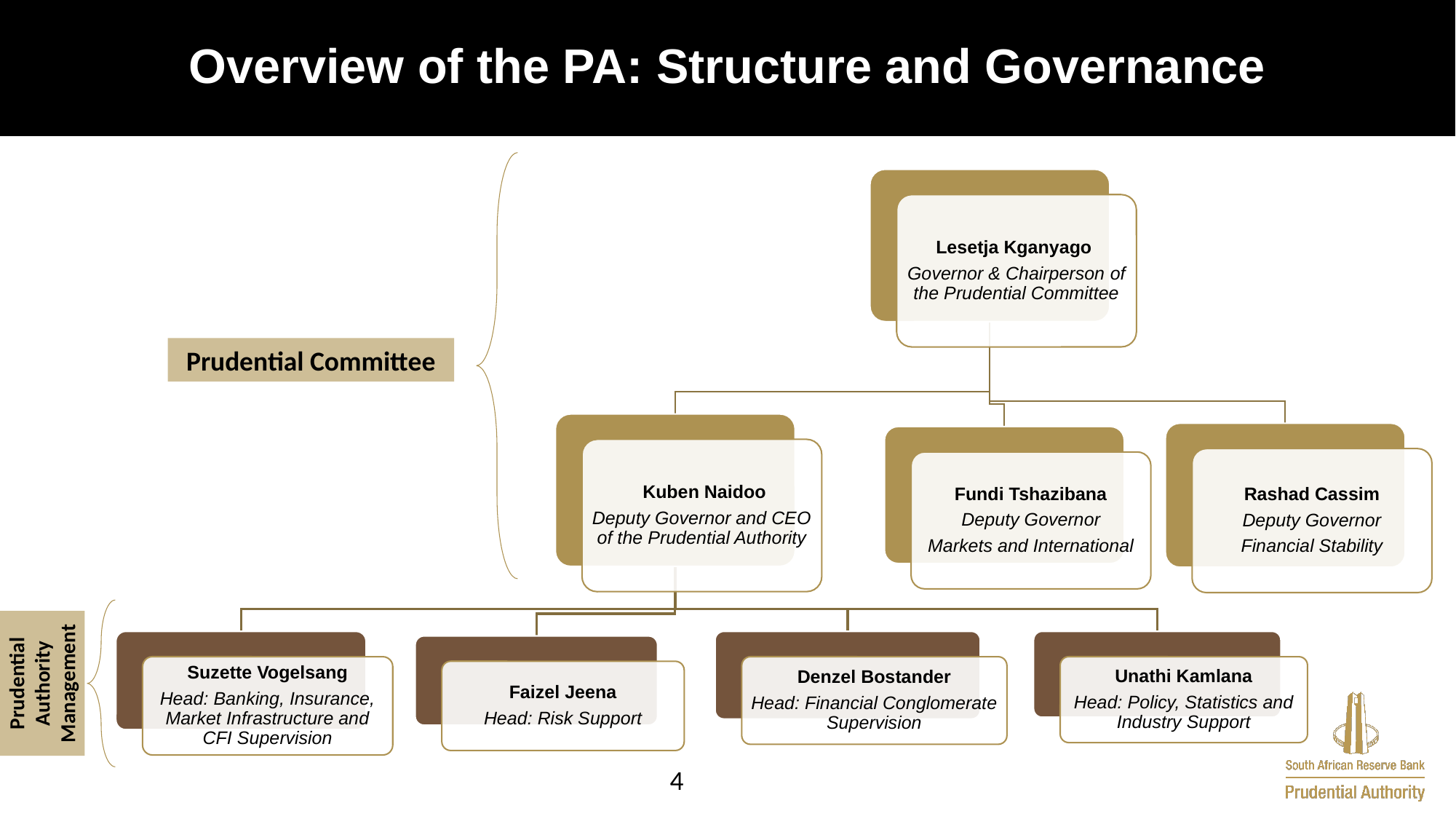

# Overview of the PA: Structure and Governance
Lesetja Kganyago
Governor & Chairperson of the Prudential Committee
 Kuben Naidoo
Deputy Governor and CEO of the Prudential Authority
Suzette Vogelsang
Head: Banking, Insurance, Market Infrastructure and CFI Supervision
Faizel Jeena
Head: Risk Support
Denzel Bostander
Head: Financial Conglomerate Supervision
Unathi Kamlana
Head: Policy, Statistics and Industry Support
Fundi Tshazibana
Deputy Governor
Markets and International
Rashad Cassim
Deputy Governor
Financial Stability

Prudential Committee

Prudential Authority Management